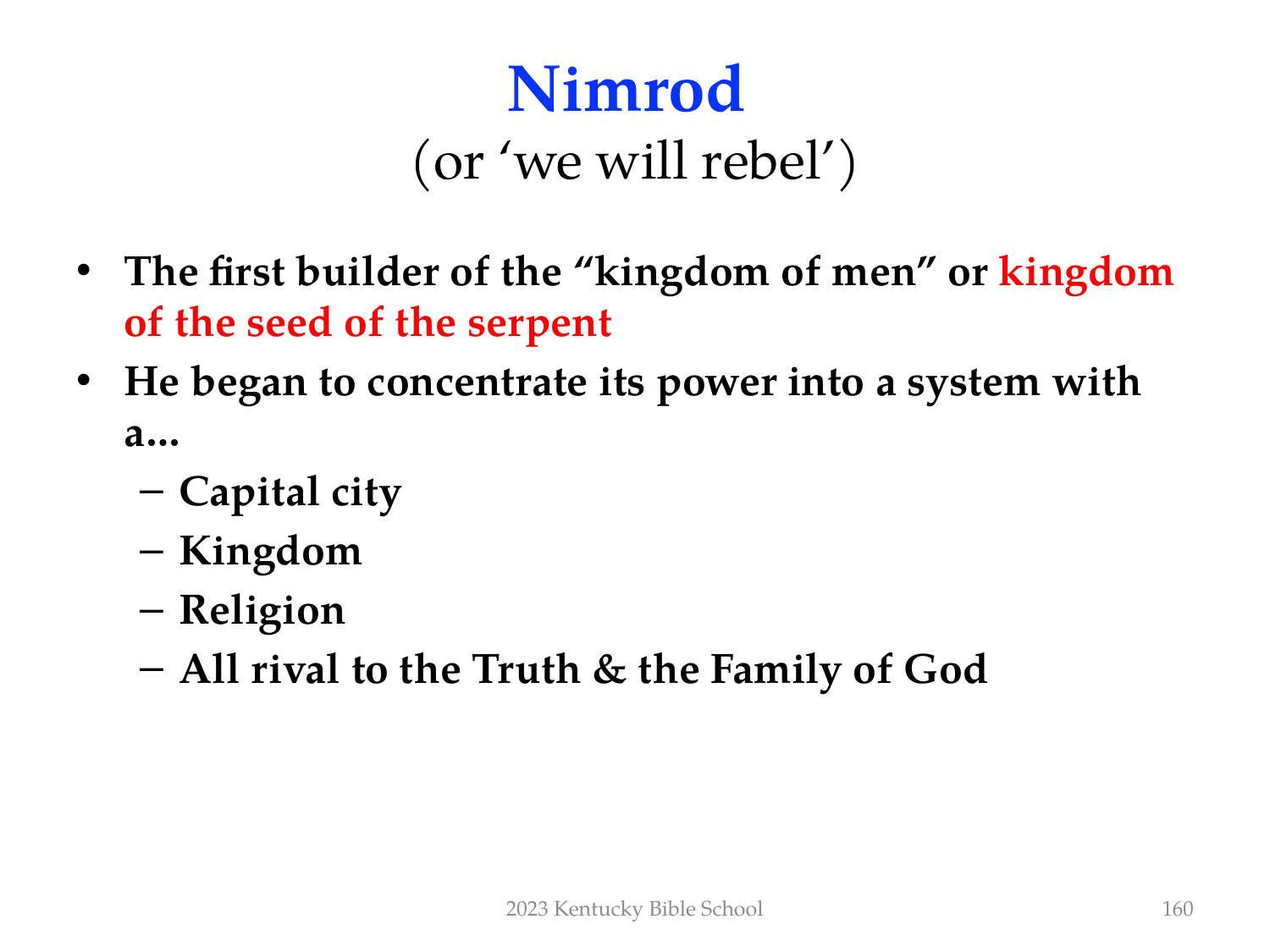

# Nimrod (or ‘we will rebel’)
The first builder of the “kingdom of men” or kingdom of the seed of the serpent
He began to concentrate its power into a system with a…
Capital city
Kingdom
Religion
All rival to the Truth & the Family of God

2023 Kentucky Bible School
160